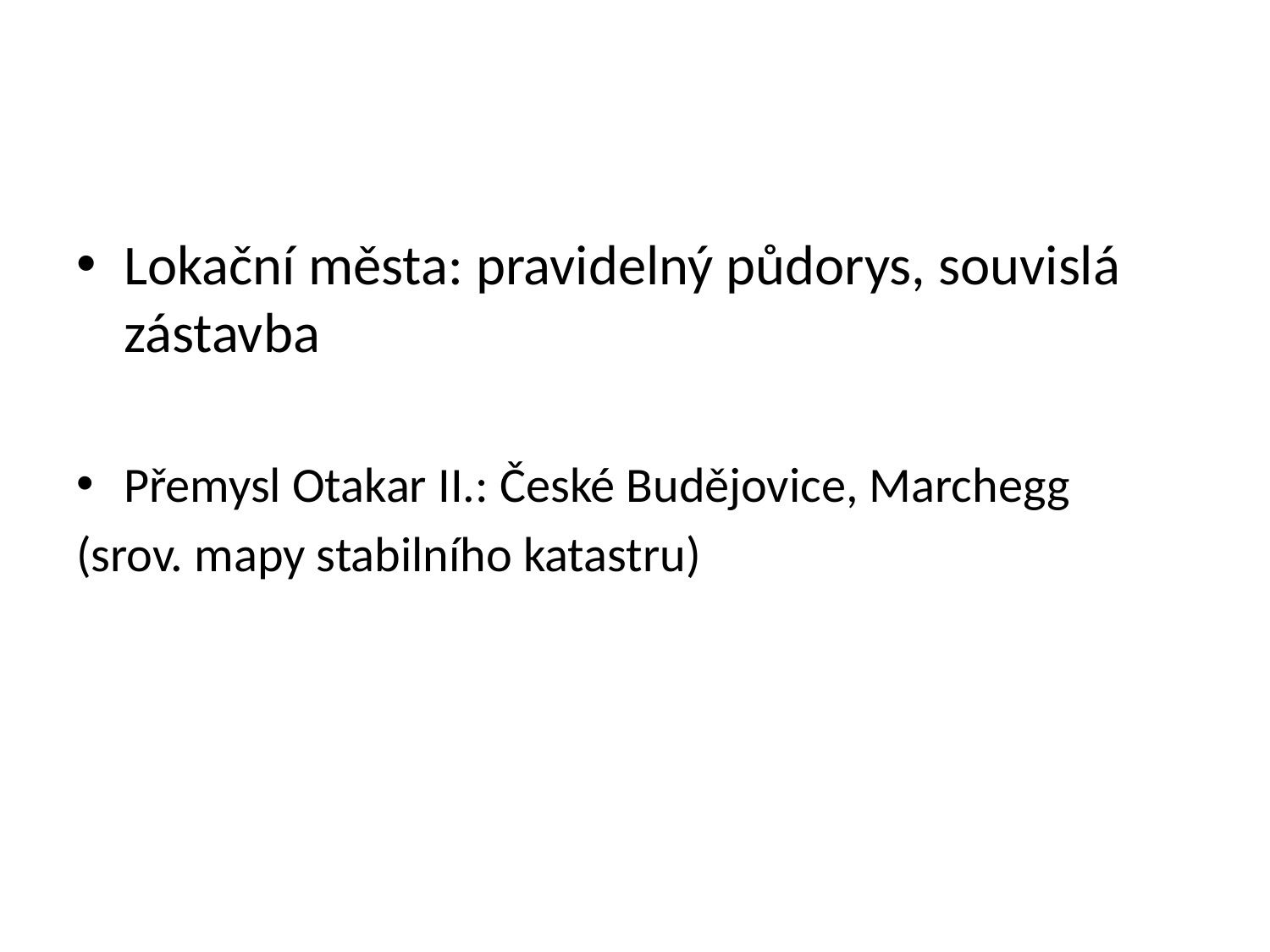

#
Lokační města: pravidelný půdorys, souvislá zástavba

Přemysl Otakar II.: České Budějovice, Marchegg
(srov. mapy stabilního katastru)